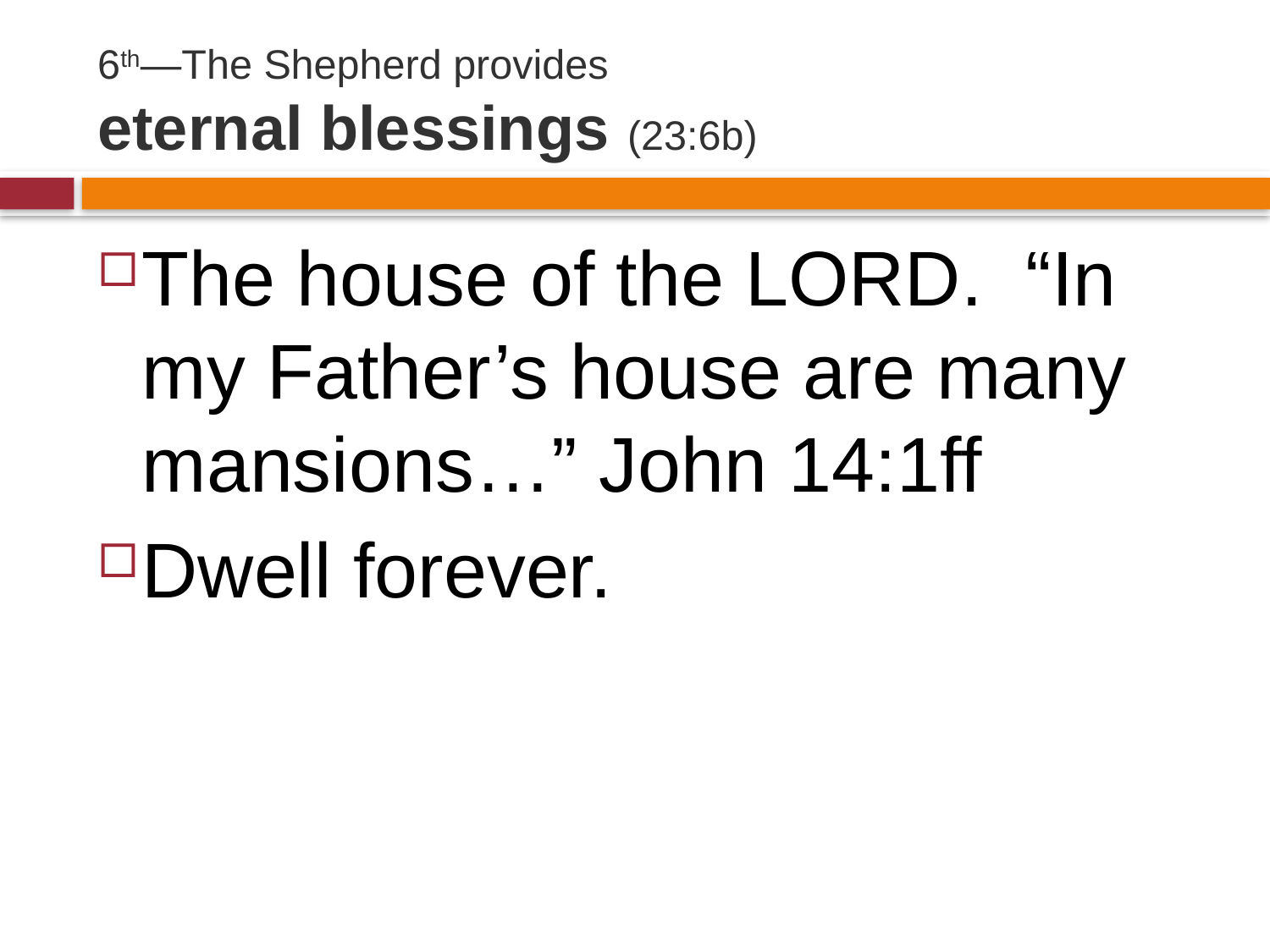

# 6th—The Shepherd provides eternal blessings (23:6b)
The house of the LORD.  “In my Father’s house are many mansions…” John 14:1ff
Dwell forever.